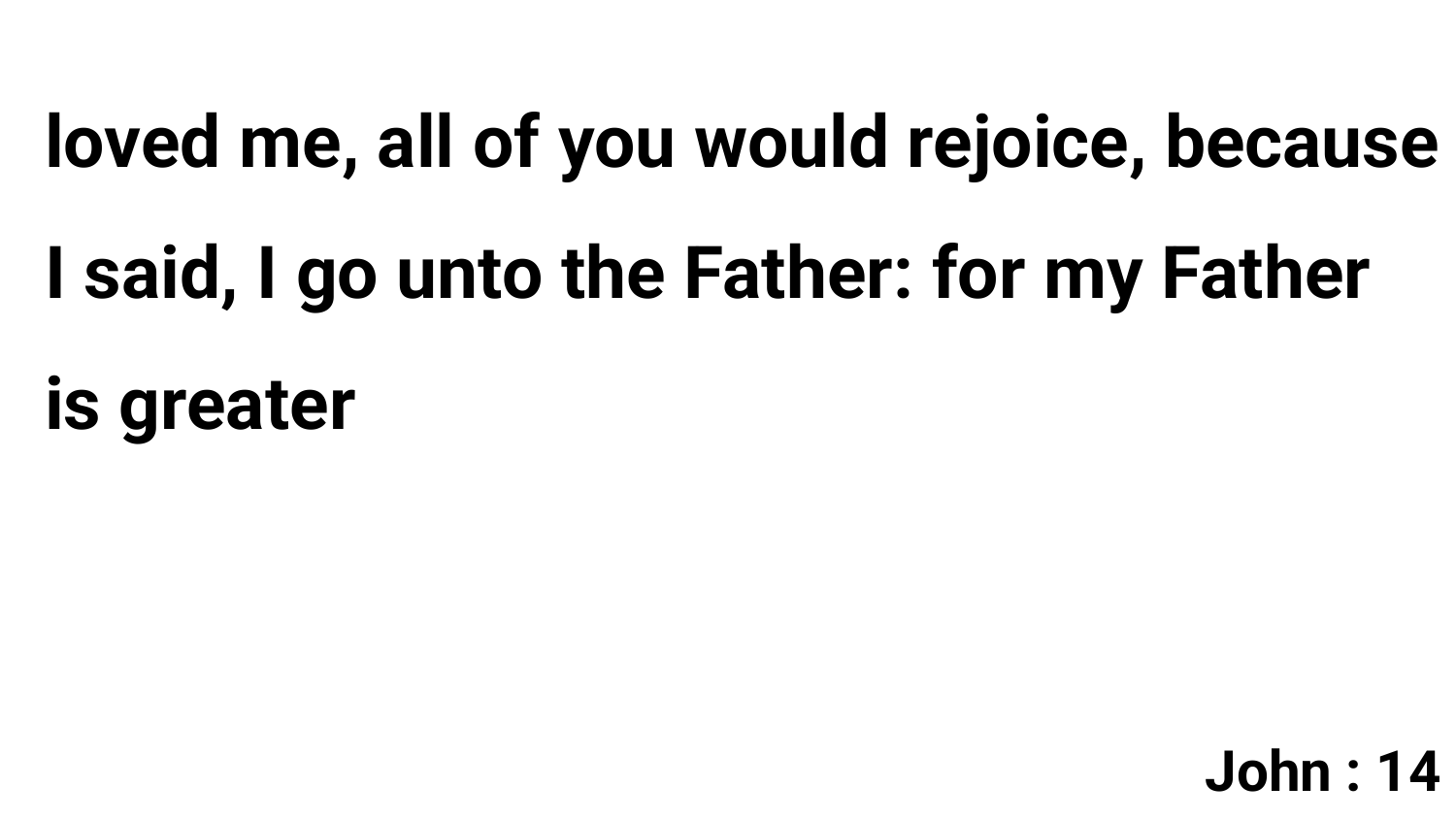

loved me, all of you would rejoice, because I said, I go unto the Father: for my Father is greater
John : 14